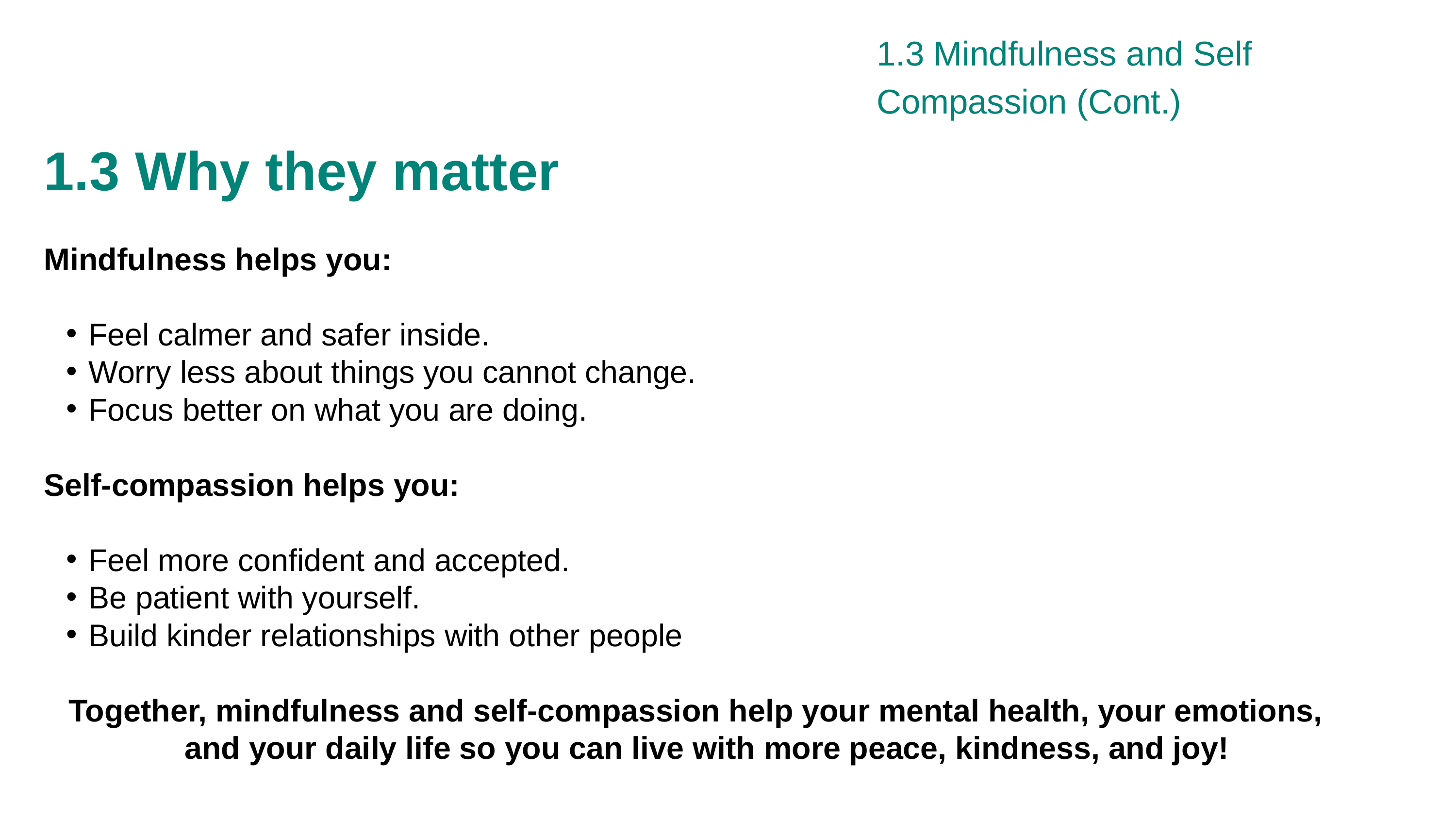

1.3 Mindfulness and Self Compassion (Cont.)
1.3 Why they matter

Mindfulness helps you:

Feel calmer and safer inside.
Worry less about things you cannot change.
Focus better on what you are doing.

Self-compassion helps you:

Feel more confident and accepted.
Be patient with yourself.
Build kinder relationships with other people

Together, mindfulness and self-compassion help your mental health, your emotions, and your daily life so you can live with more peace, kindness, and joy!